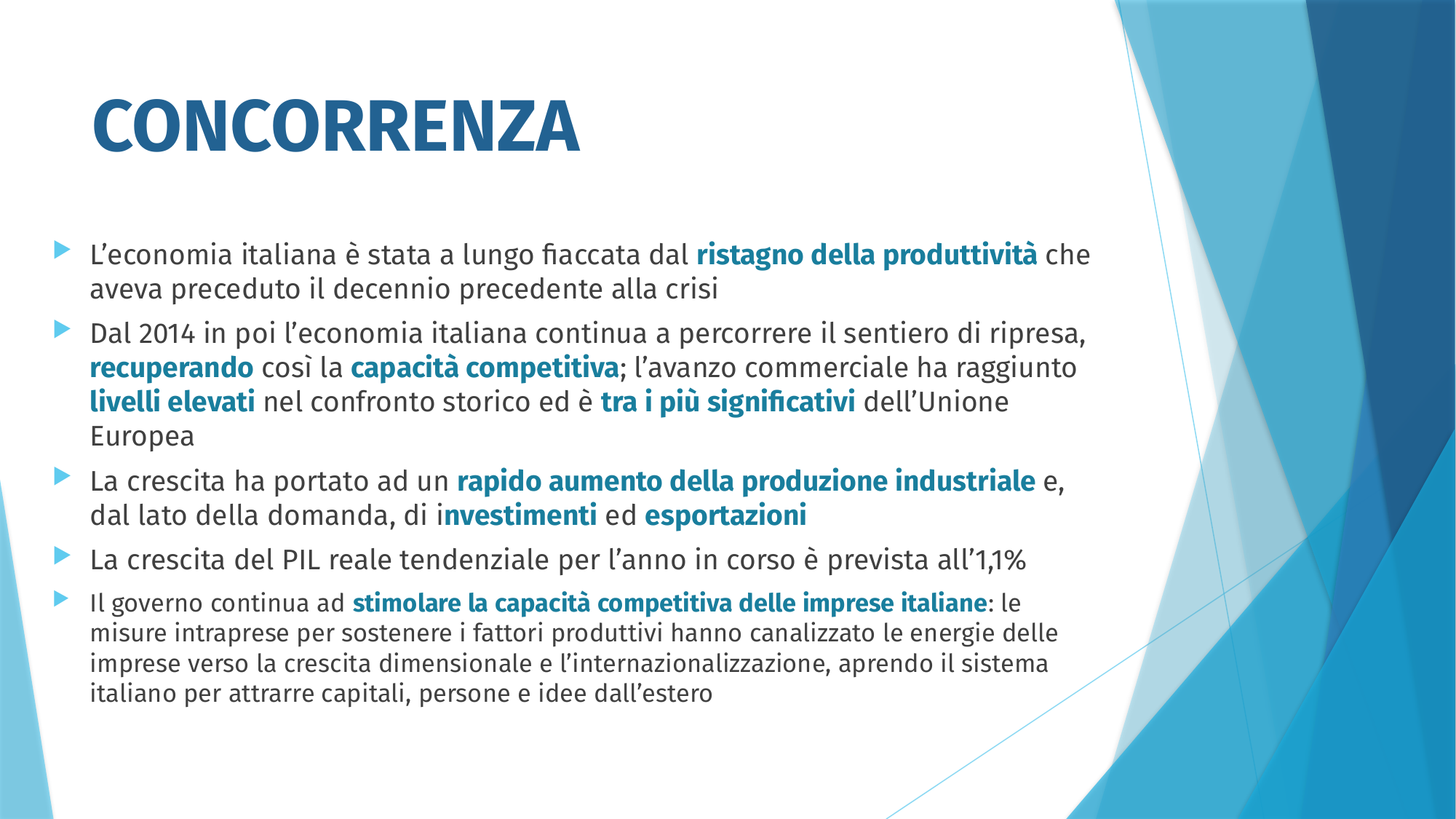

# CONCORRENZA
L’economia italiana è stata a lungo fiaccata dal ristagno della produttività che aveva preceduto il decennio precedente alla crisi
Dal 2014 in poi l’economia italiana continua a percorrere il sentiero di ripresa, recuperando così la capacità competitiva; l’avanzo commerciale ha raggiunto livelli elevati nel confronto storico ed è tra i più significativi dell’Unione Europea
La crescita ha portato ad un rapido aumento della produzione industriale e, dal lato della domanda, di investimenti ed esportazioni
La crescita del PIL reale tendenziale per l’anno in corso è prevista all’1,1%
Il governo continua ad stimolare la capacità competitiva delle imprese italiane: le misure intraprese per sostenere i fattori produttivi hanno canalizzato le energie delle imprese verso la crescita dimensionale e l’internazionalizzazione, aprendo il sistema italiano per attrarre capitali, persone e idee dall’estero